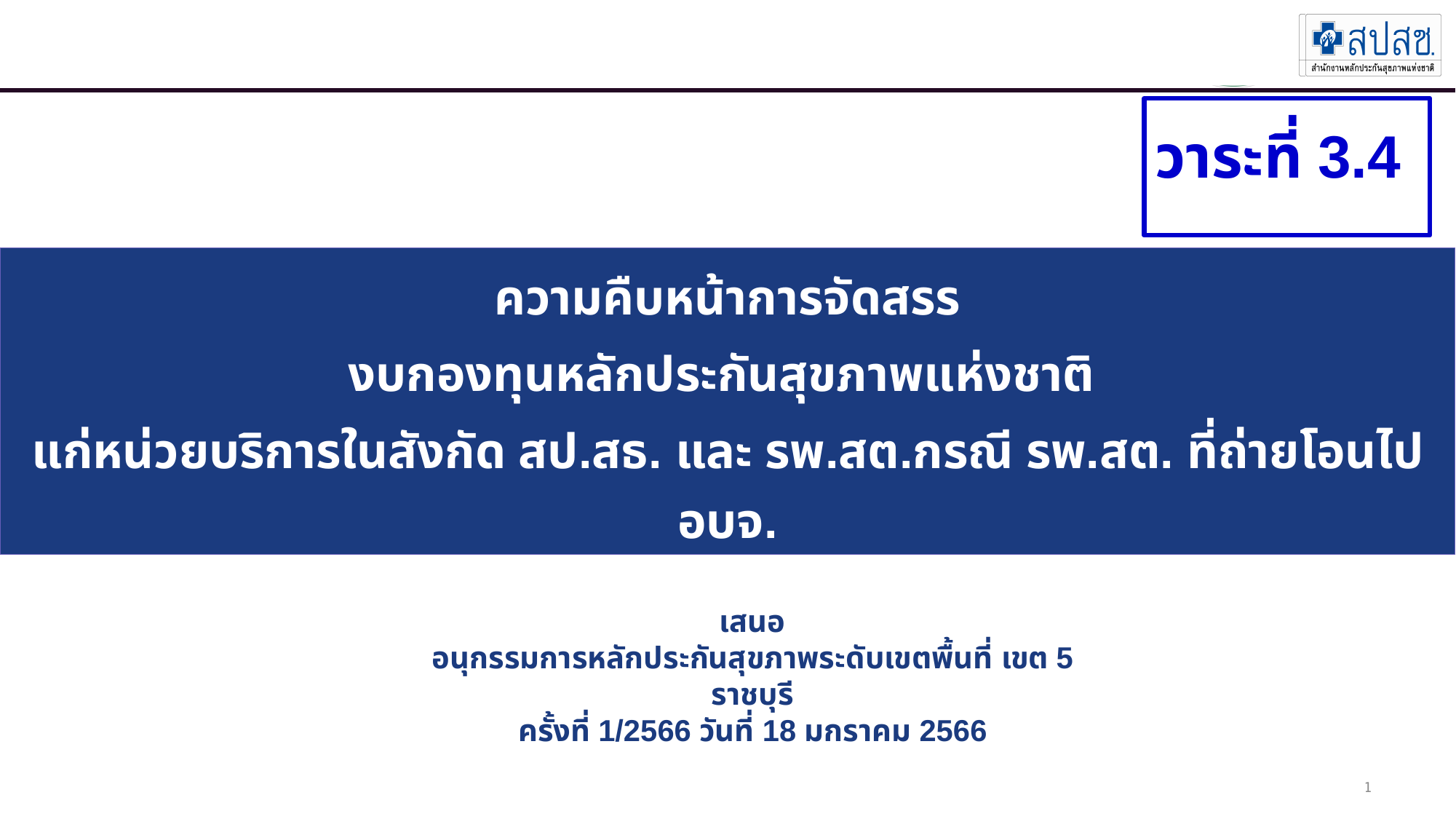

วาระที่ 3.4
ความคืบหน้าการจัดสรร
งบกองทุนหลักประกันสุขภาพแห่งชาติ
แก่หน่วยบริการในสังกัด สป.สธ. และ รพ.สต.กรณี รพ.สต. ที่ถ่ายโอนไป อบจ.
เสนอ
อนุกรรมการหลักประกันสุขภาพระดับเขตพื้นที่ เขต 5 ราชบุรี
ครั้งที่ 1/2566 วันที่ 18 มกราคม 2566
1